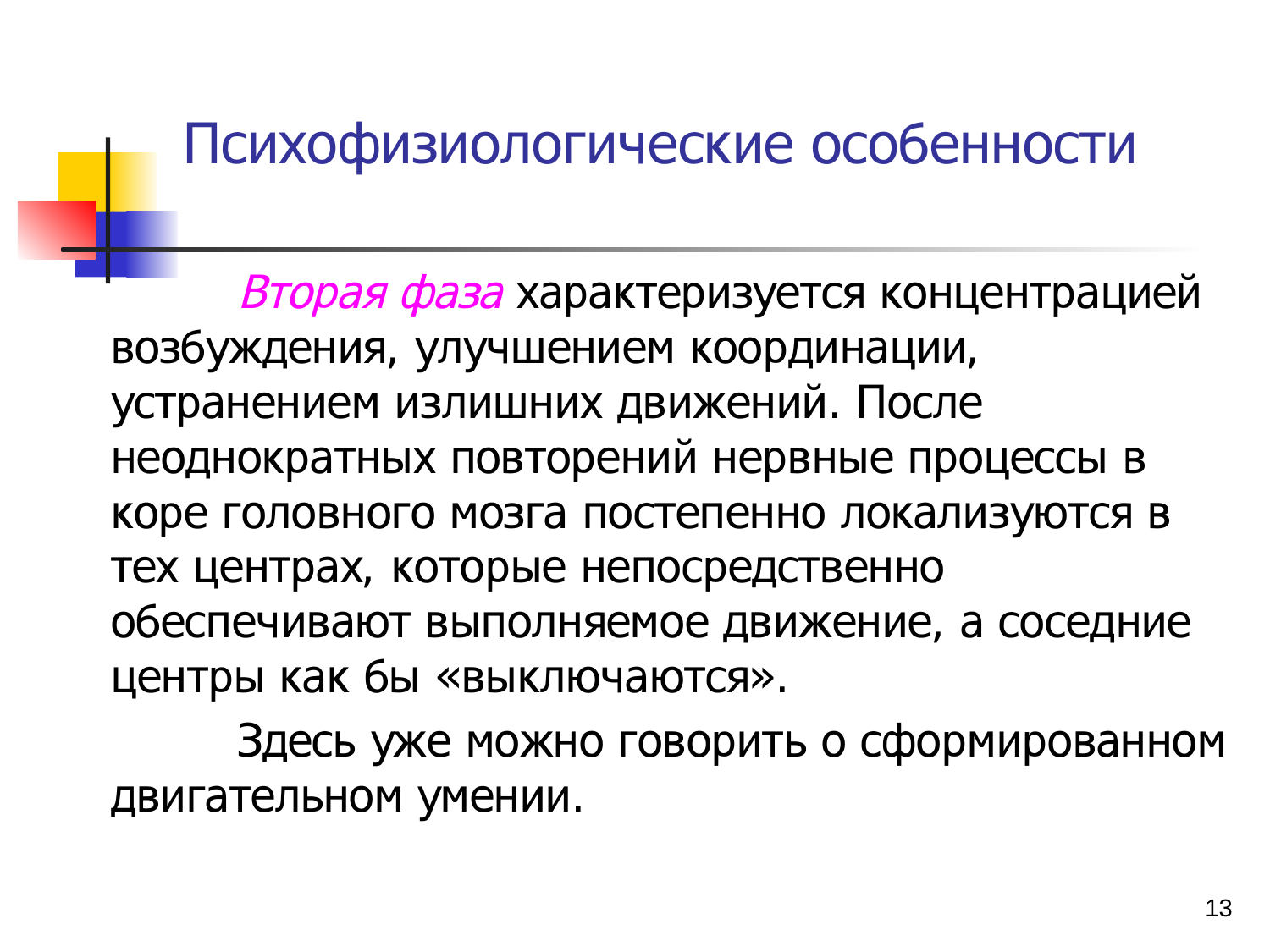

Психофизиологические особенности
		Вторая фаза характеризуется концентрацией возбуждения, улучшением координации, устранением излишних движений. После неоднократных повторений нервные процессы в коре головного мозга постепенно локализуются в тех центрах, которые непосредственно обеспечивают выполняемое движение, а соседние центры как бы «выключаются».
		Здесь уже можно говорить о сформированном двигательном умении.
13